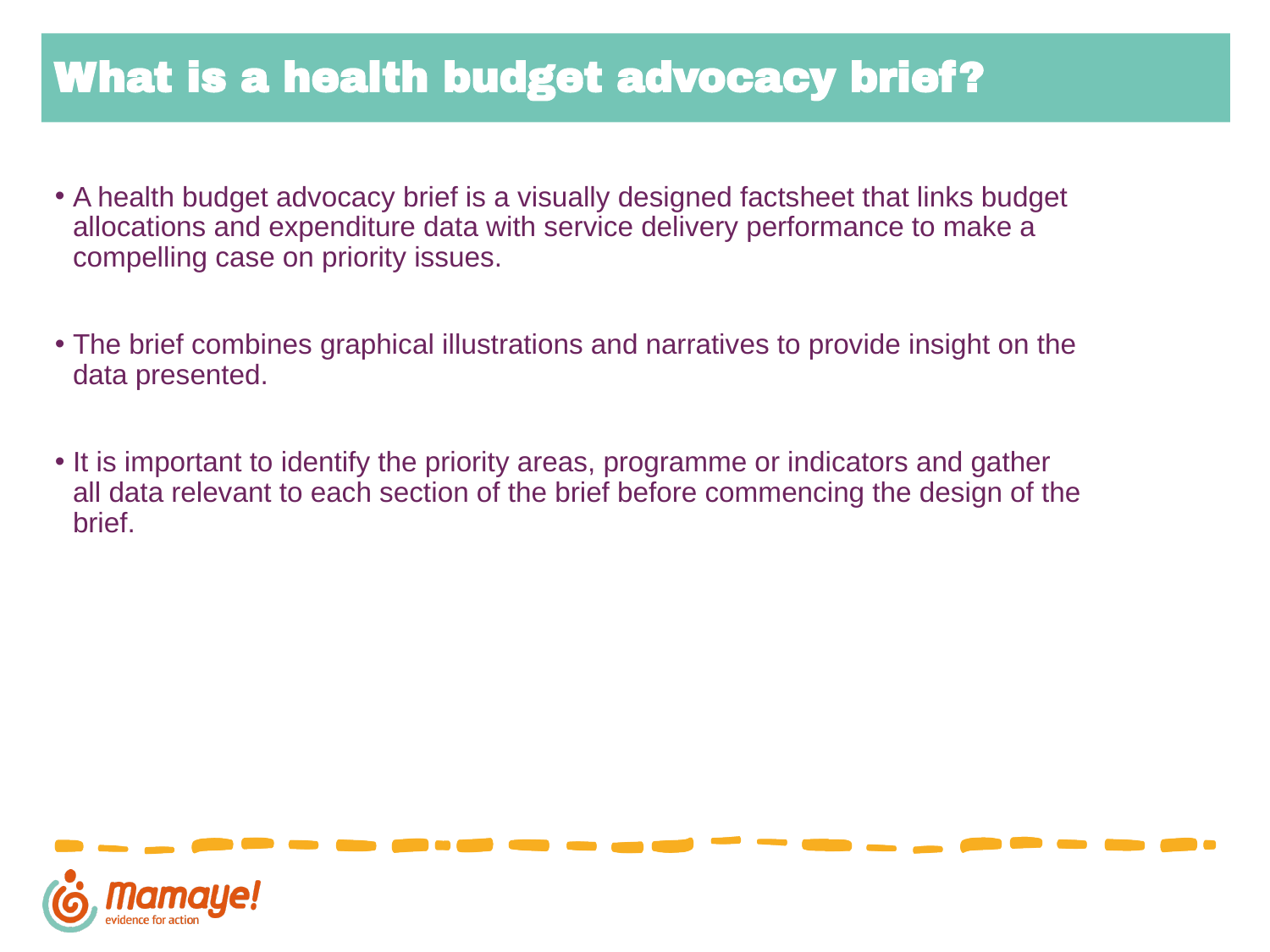

# What is a health budget advocacy brief?
A health budget advocacy brief is a visually designed factsheet that links budget allocations and expenditure data with service delivery performance to make a compelling case on priority issues.

The brief combines graphical illustrations and narratives to provide insight on the data presented.

It is important to identify the priority areas, programme or indicators and gather all data relevant to each section of the brief before commencing the design of the brief.